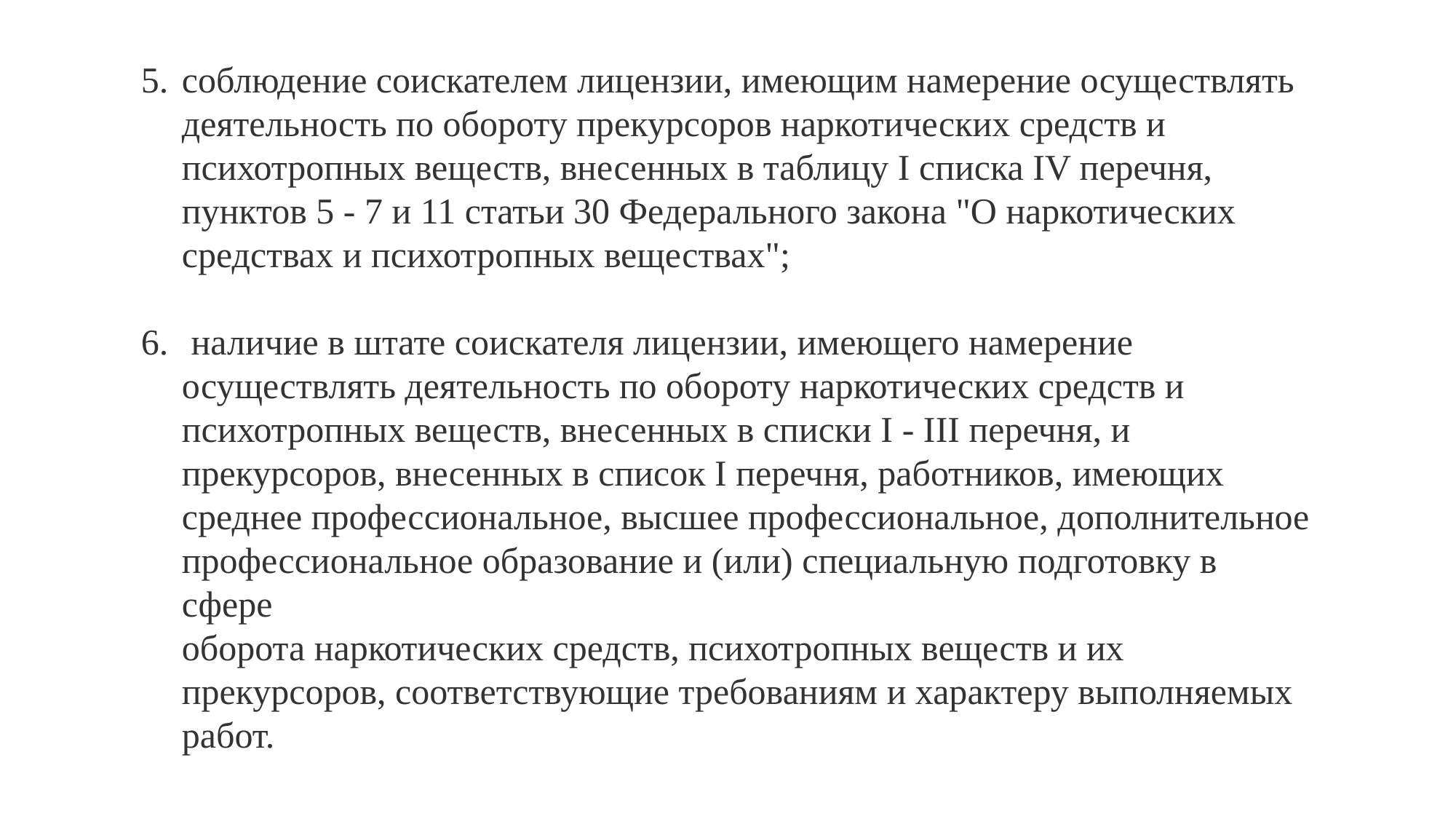

соблюдение соискателем лицензии, имеющим намерение осуществлять
деятельность по обороту прекурсоров наркотических средств и
психотропных веществ, внесенных в таблицу I списка IV перечня,
пунктов 5 - 7 и 11 статьи 30 Федерального закона "О наркотических
средствах и психотропных веществах";

 наличие в штате соискателя лицензии, имеющего намерение
осуществлять деятельность по обороту наркотических средств и
психотропных веществ, внесенных в списки I - III перечня, и
прекурсоров, внесенных в список I перечня, работников, имеющих
среднее профессиональное, высшее профессиональное, дополнительное
профессиональное образование и (или) специальную подготовку в сфере
оборота наркотических средств, психотропных веществ и их
прекурсоров, соответствующие требованиям и характеру выполняемых
работ.